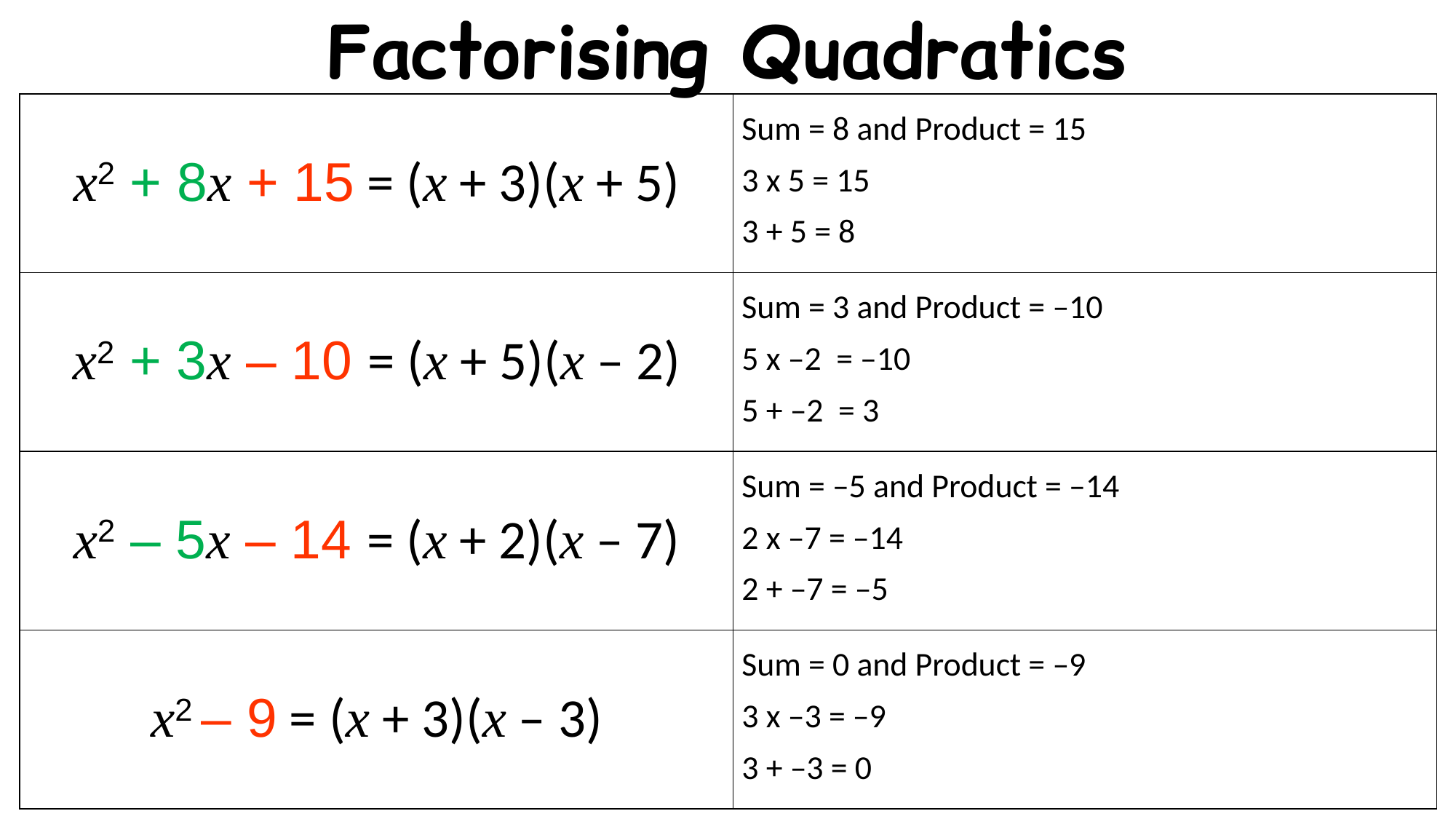

Factorising Quadratics
| x2 + 8x + 15 = (x + 3)(x + 5) | Sum = 8 and Product = 15 3 x 5 = 15 3 + 5 = 8 |
| --- | --- |
| x2 + 3x – 10 = (x + 5)(x – 2) | Sum = 3 and Product = –10 5 x –2 = –10 5 + –2 = 3 |
| x2 – 5x – 14 = (x + 2)(x – 7) | Sum = –5 and Product = –14 2 x –7 = –14 2 + –7 = –5 |
| x2 – 9 = (x + 3)(x – 3) | Sum = 0 and Product = –9 3 x –3 = –9 3 + –3 = 0 |